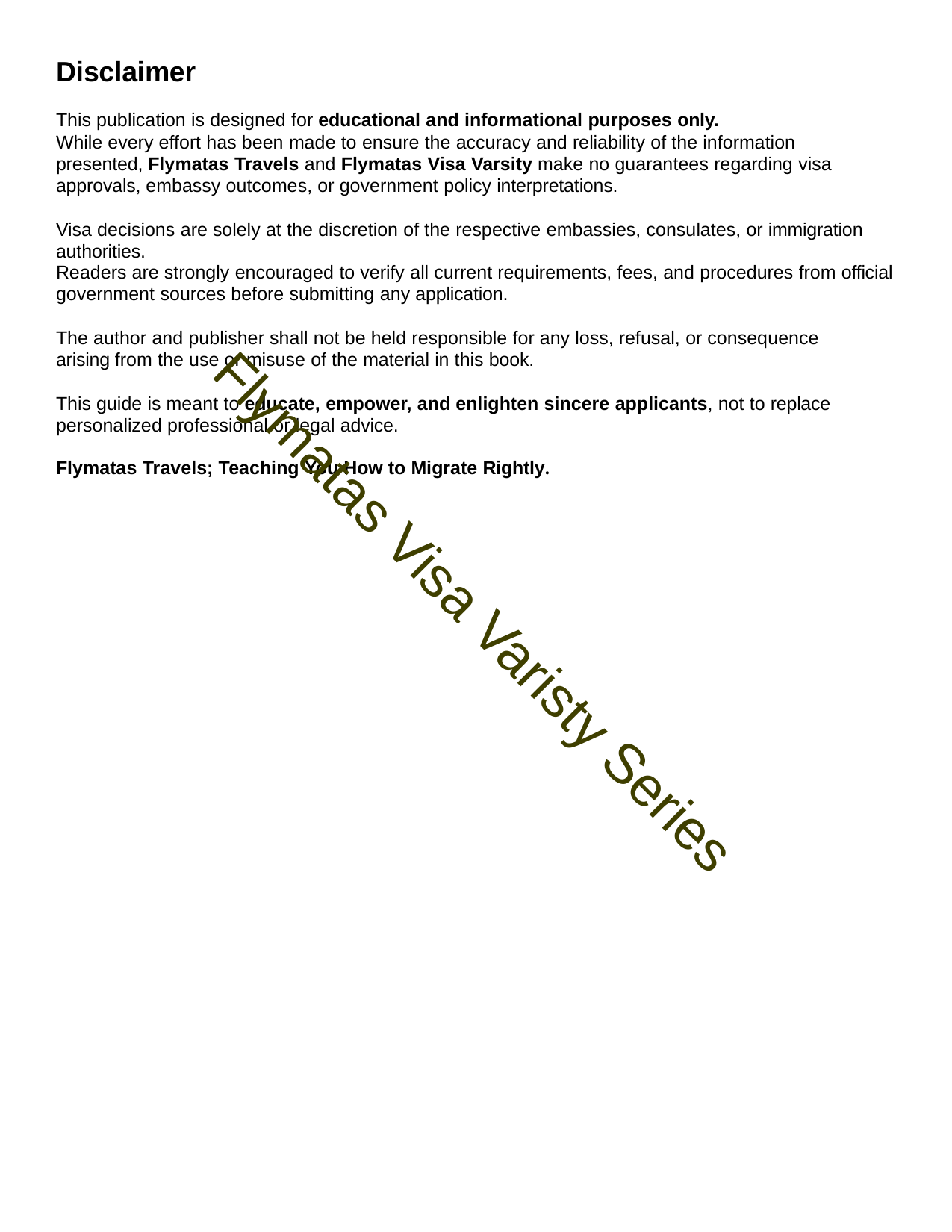

Disclaimer
This publication is designed for educational and informational purposes only.
While every effort has been made to ensure the accuracy and reliability of the information presented, Flymatas Travels and Flymatas Visa Varsity make no guarantees regarding visa approvals, embassy outcomes, or government policy interpretations.

Visa decisions are solely at the discretion of the respective embassies, consulates, or immigration authorities.
Readers are strongly encouraged to verify all current requirements, fees, and procedures from official government sources before submitting any application.

The author and publisher shall not be held responsible for any loss, refusal, or consequence arising from the use or misuse of the material in this book.

This guide is meant to educate, empower, and enlighten sincere applicants, not to replace personalized professional or legal advice.
Flymatas Travels; Teaching You How to Migrate Rightly.
Flymatas Visa Varisty Series